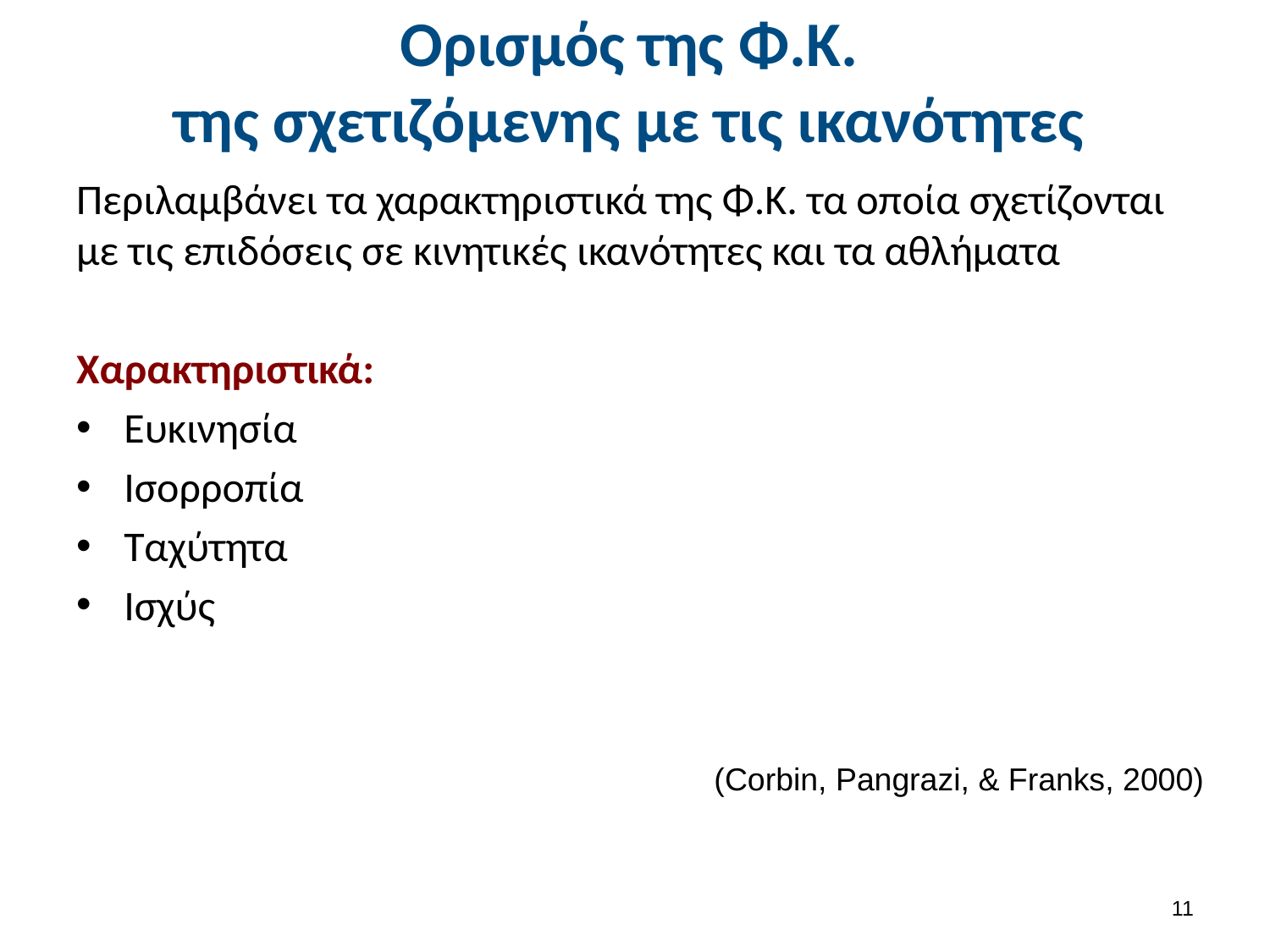

# Ορισμός της Φ.Κ. της σχετιζόμενης με τις ικανότητες
Περιλαμβάνει τα χαρακτηριστικά της Φ.Κ. τα οποία σχετίζονται  με τις επιδόσεις σε κινητικές ικανότητες και τα αθλήματα

Χαρακτηριστικά:
Ευκινησία
Ισορροπία
Ταχύτητα
Ισχύς

(Corbin, Pangrazi, & Franks, 2000)

11